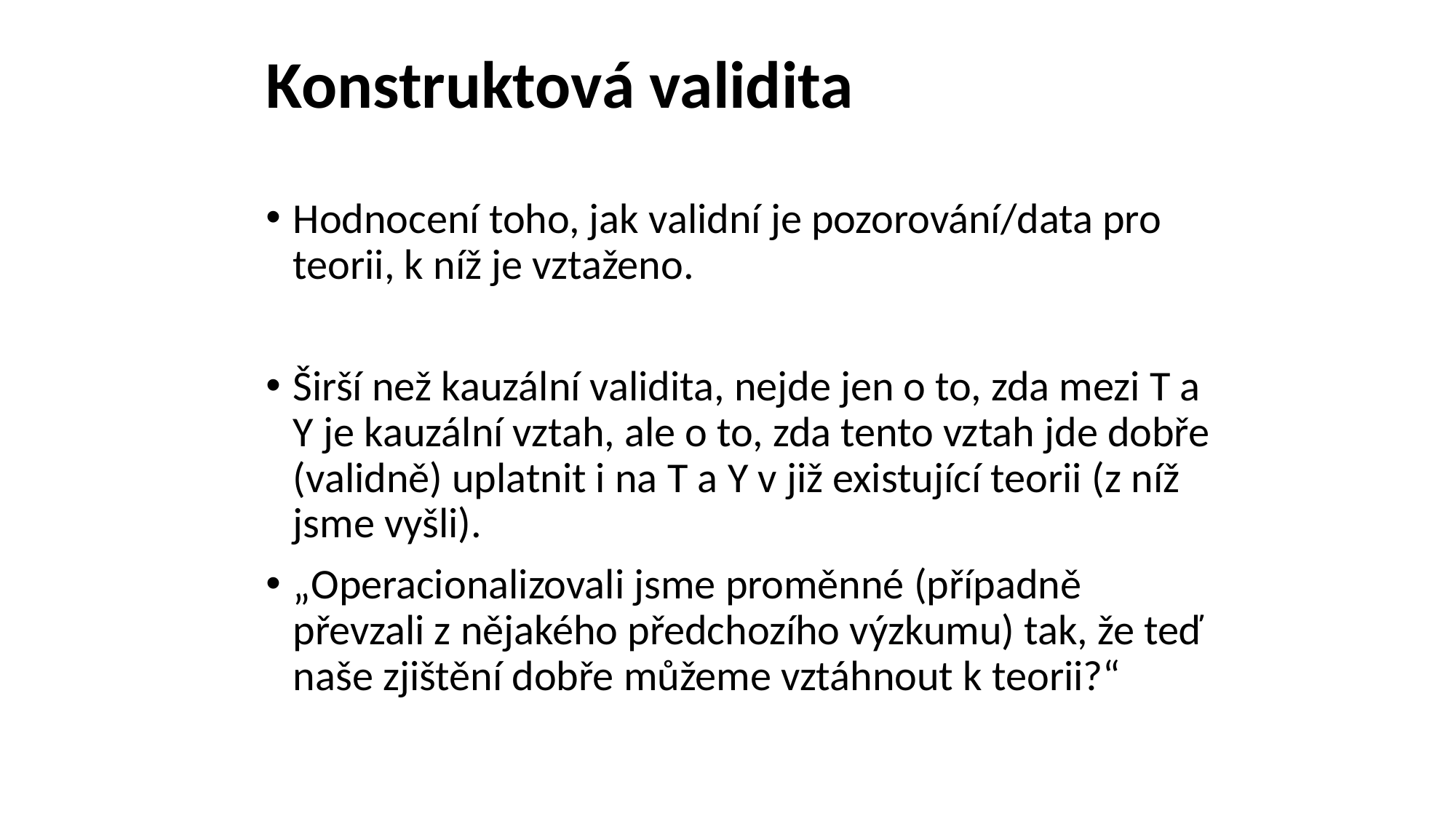

# Konstruktová validita
Hodnocení toho, jak validní je pozorování/data pro teorii, k níž je vztaženo.

Širší než kauzální validita, nejde jen o to, zda mezi T a Y je kauzální vztah, ale o to, zda tento vztah jde dobře (validně) uplatnit i na T a Y v již existující teorii (z níž jsme vyšli).
„Operacionalizovali jsme proměnné (případně převzali z nějakého předchozího výzkumu) tak, že teď naše zjištění dobře můžeme vztáhnout k teorii?“